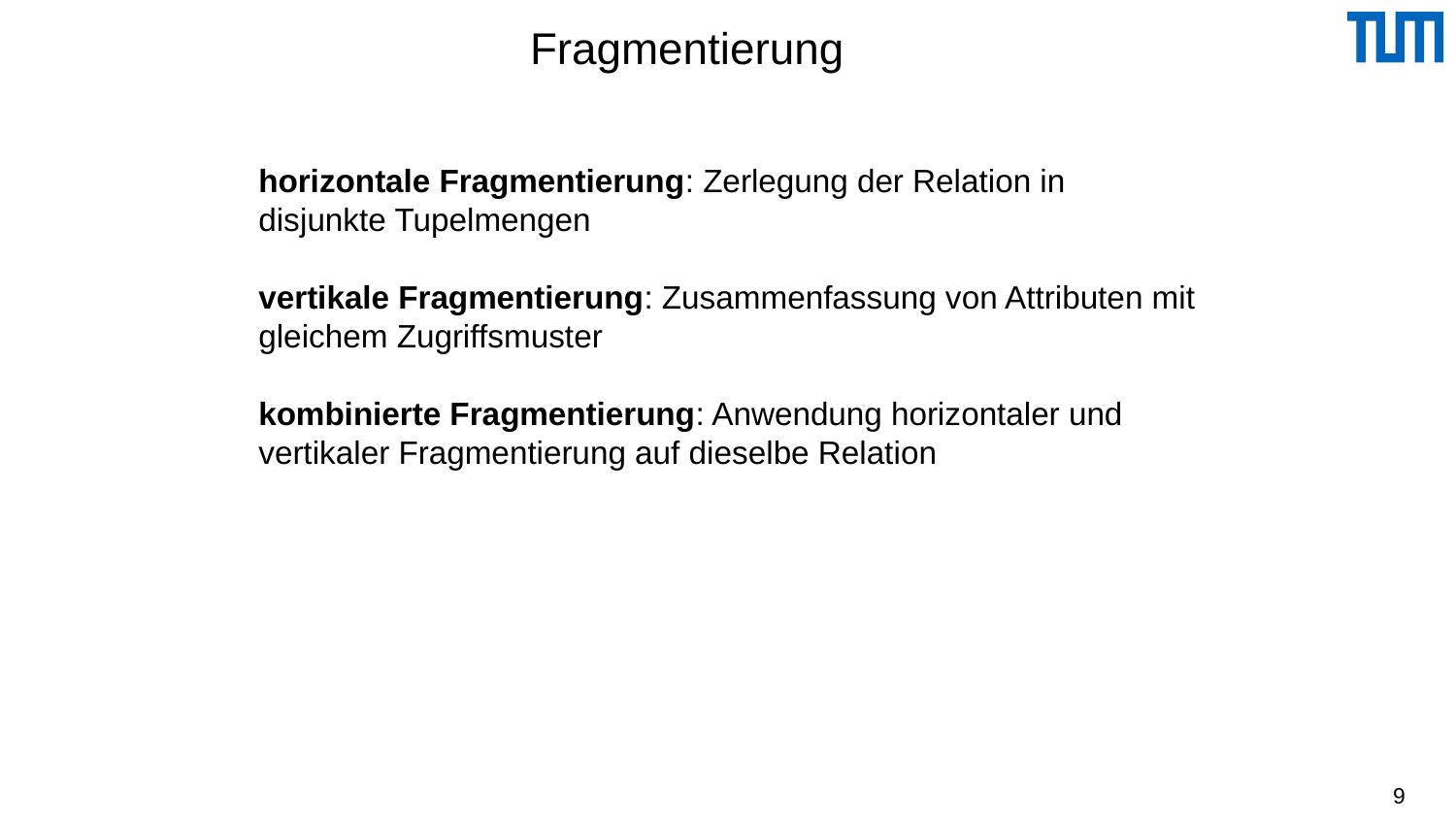

# Fragmentierung
horizontale Fragmentierung: Zerlegung der Relation in disjunkte Tupelmengen

vertikale Fragmentierung: Zusammenfassung von Attributen mit gleichem Zugriffsmuster

kombinierte Fragmentierung: Anwendung horizontaler und vertikaler Fragmentierung auf dieselbe Relation
9